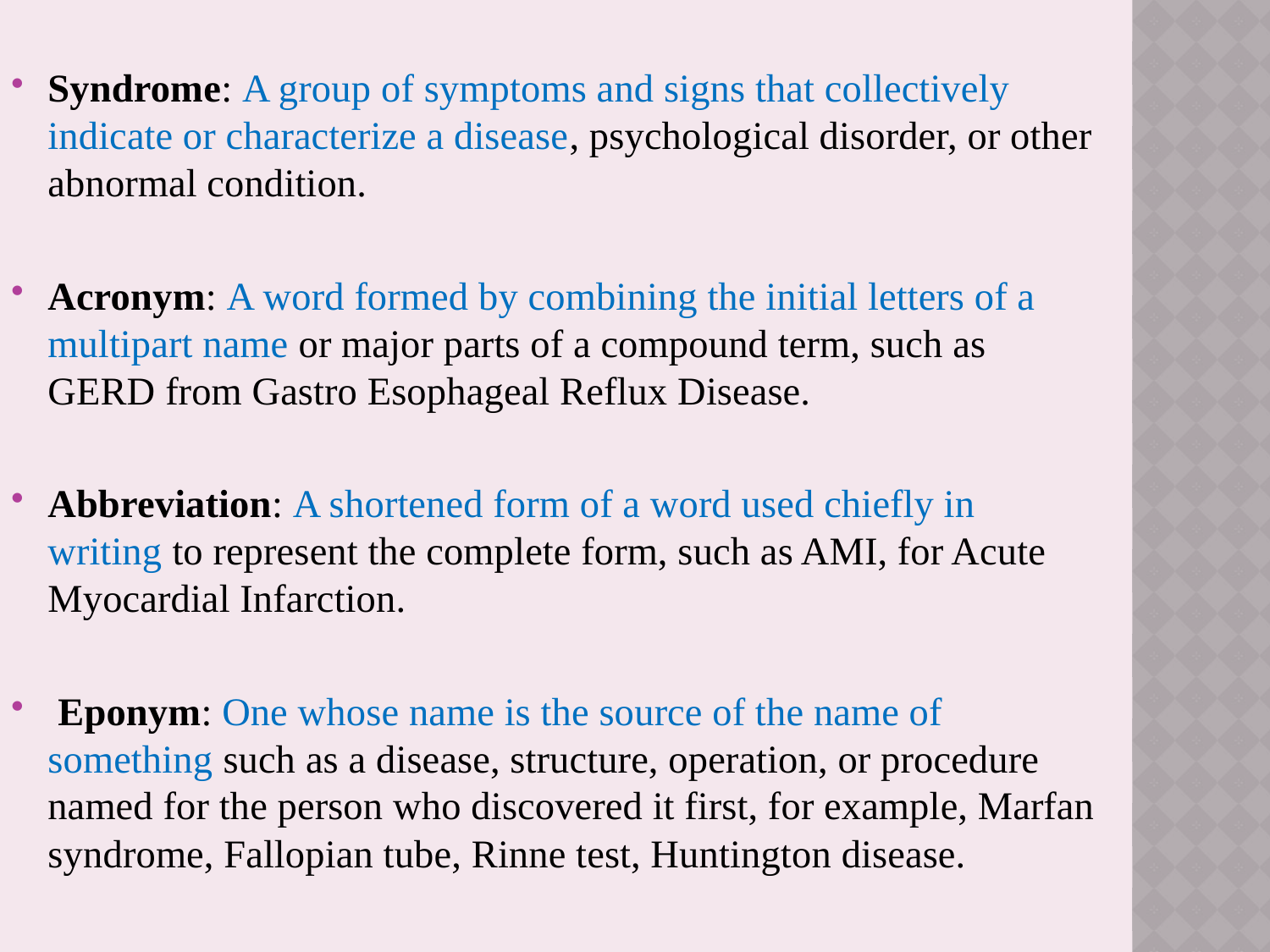

Syndrome: A group of symptoms and signs that collectively indicate or characterize a disease, psychological disorder, or other abnormal condition.

Acronym: A word formed by combining the initial letters of a multipart name or major parts of a compound term, such as GERD from Gastro Esophageal Reflux Disease.

Abbreviation: A shortened form of a word used chiefly in writing to represent the complete form, such as AMI, for Acute Myocardial Infarction.

 Eponym: One whose name is the source of the name of something such as a disease, structure, operation, or procedure named for the person who discovered it first, for example, Marfan syndrome, Fallopian tube, Rinne test, Huntington disease.